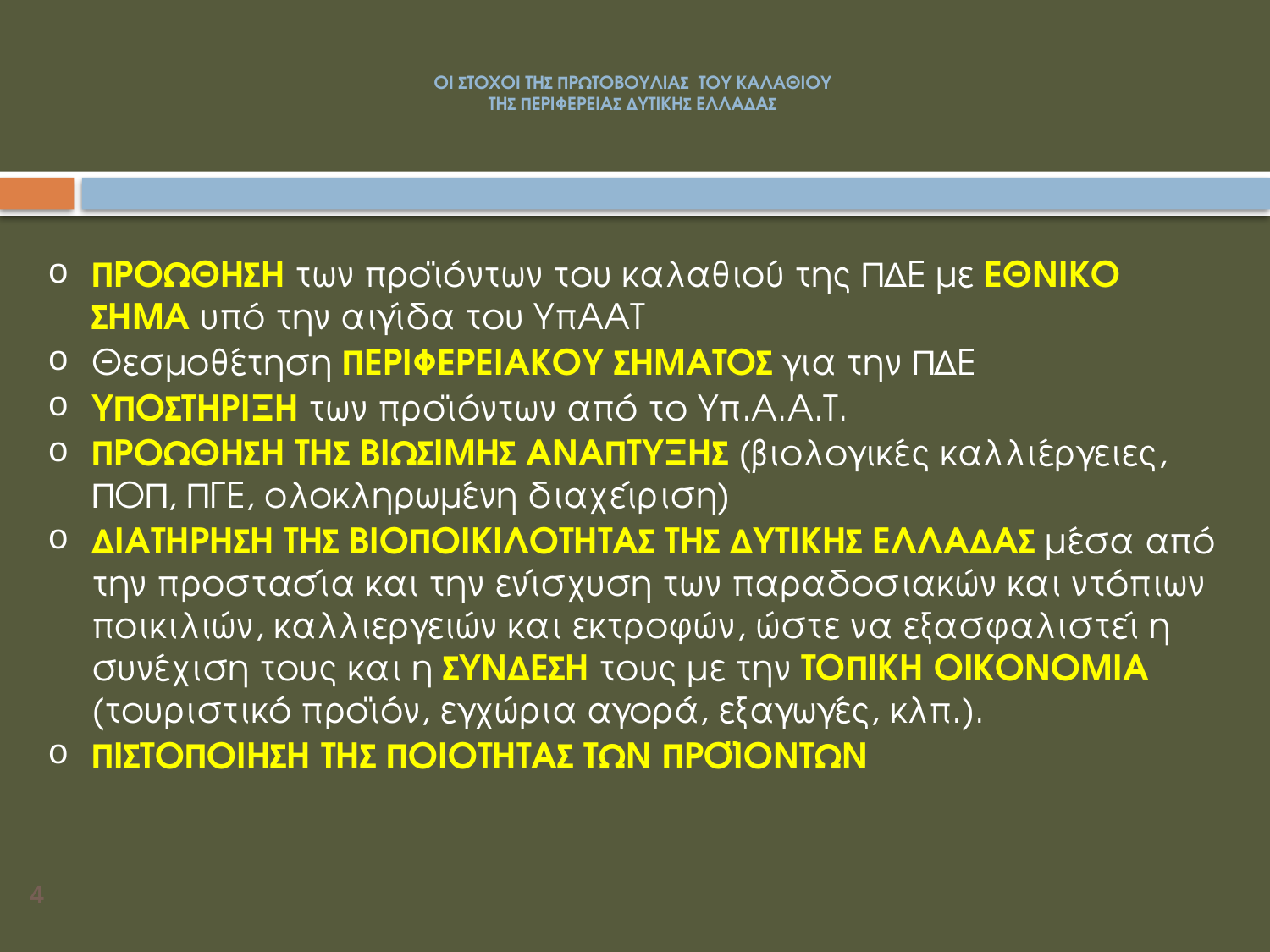

ΟΙ ΣΤΟΧΟΙ ΤΗΣ ΠΡΩΤΟΒΟΥΛΙΑΣ  ΤΟΥ ΚΑΛΑΘΙΟΥ
ΤΗΣ ΠΕΡΙΦΕΡΕΙΑΣ ΔΥΤΙΚΗΣ ΕΛΛΑΔΑΣ
ΠΡΟΩΘΗΣΗ των προϊόντων του καλαθιού της ΠΔΕ με ΕΘΝΙΚΟ ΣΗΜΑ υπό την αιγίδα του ΥπΑΑΤ
Θεσμοθέτηση ΠΕΡΙΦΕΡΕΙΑΚΟΥ ΣΗΜΑΤΟΣ για την ΠΔΕ
ΥΠΟΣΤΗΡΙΞΗ των προϊόντων από το Υπ.Α.Α.Τ.
ΠΡΟΩΘΗΣΗ ΤΗΣ ΒΙΩΣΙΜΗΣ ΑΝΑΠΤΥΞΗΣ (βιολογικές καλλιέργειες, ΠΟΠ, ΠΓΕ, ολοκληρωμένη διαχείριση)
ΔΙΑΤΗΡΗΣΗ ΤΗΣ ΒΙΟΠΟΙΚΙΛΟΤΗΤΑΣ ΤΗΣ ΔΥΤΙΚΗΣ ΕΛΛΑΔΑΣ μέσα από την προστασία και την ενίσχυση των παραδοσιακών και ντόπιων ποικιλιών, καλλιεργειών και εκτροφών, ώστε να εξασφαλιστεί η συνέχιση τους και η ΣΥΝΔΕΣΗ τους με την ΤΟΠΙΚΗ ΟΙΚΟΝΟΜΙΑ (τουριστικό προϊόν, εγχώρια αγορά, εξαγωγές, κλπ.).
ΠΙΣΤΟΠΟΙΗΣΗ ΤΗΣ ΠΟΙΟΤΗΤΑΣ ΤΩΝ ΠΡΟΪΟΝΤΩΝ

4